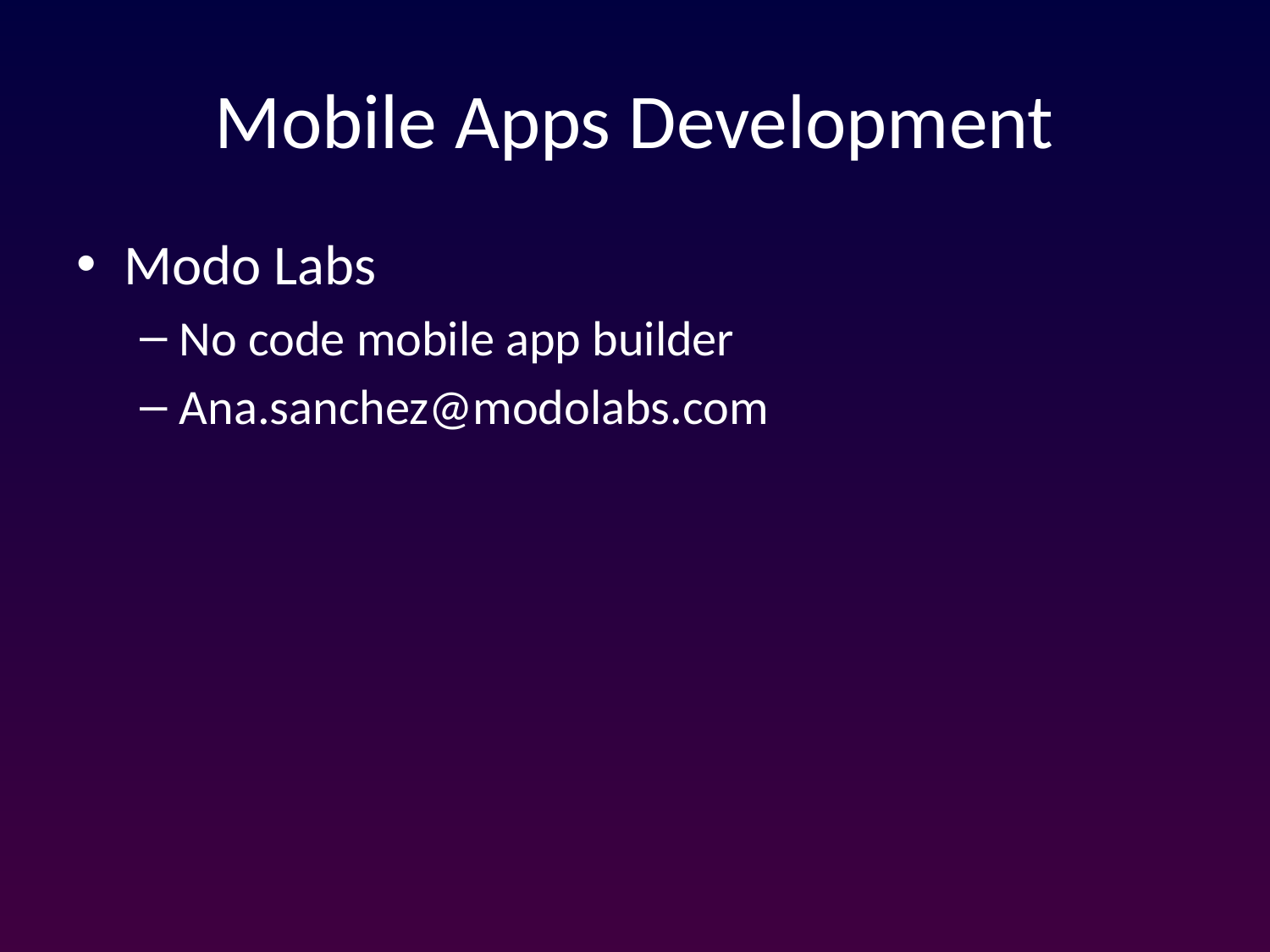

# Mobile Apps Development
Modo Labs
No code mobile app builder
Ana.sanchez@modolabs.com